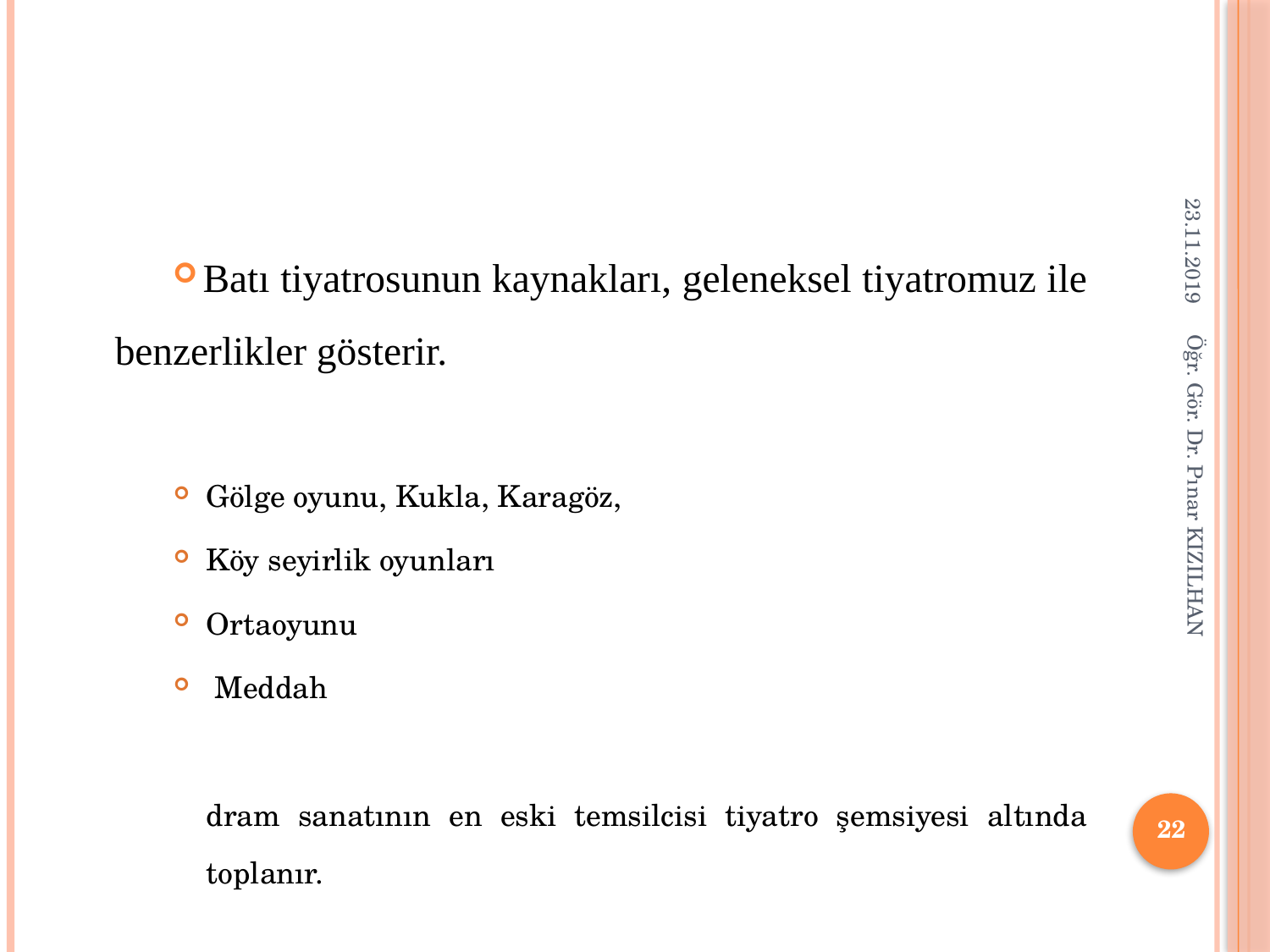

#
23.11.2019
Batı tiyatrosunun kaynakları, geleneksel tiyatromuz ile benzerlikler gösterir.

Gölge oyunu, Kukla, Karagöz,
Köy seyirlik oyunları
Ortaoyunu
 Meddah

dram sanatının en eski temsilcisi tiyatro şemsiyesi altında toplanır.

Öğr. Gör. Dr. Pınar KIZILHAN
22